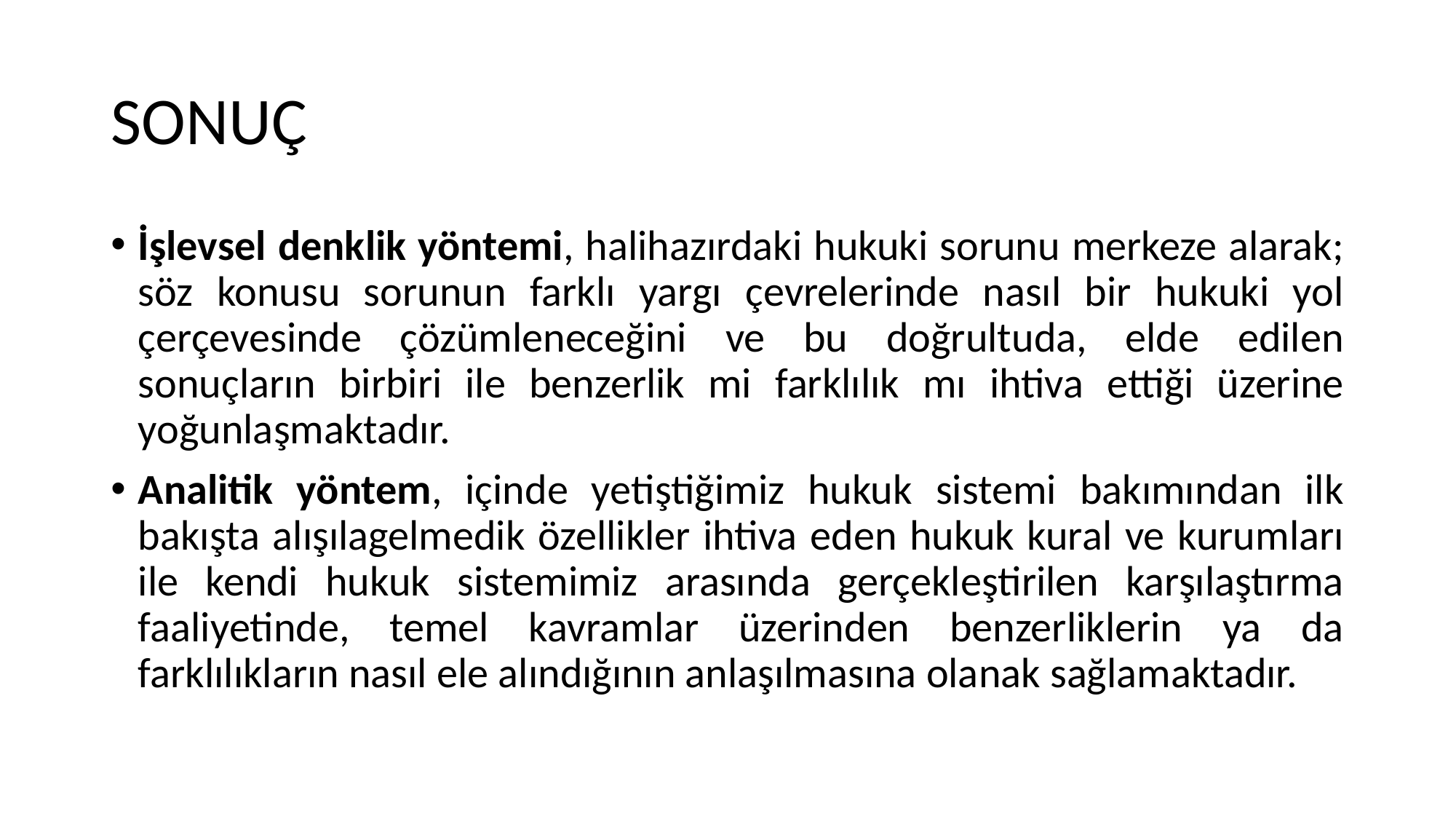

# SONUÇ
İşlevsel denklik yöntemi, halihazırdaki hukuki sorunu merkeze alarak; söz konusu sorunun farklı yargı çevrelerinde nasıl bir hukuki yol çerçevesinde çözümleneceğini ve bu doğrultuda, elde edilen sonuçların birbiri ile benzerlik mi farklılık mı ihtiva ettiği üzerine yoğunlaşmaktadır.
Analitik yöntem, içinde yetiştiğimiz hukuk sistemi bakımından ilk bakışta alışılagelmedik özellikler ihtiva eden hukuk kural ve kurumları ile kendi hukuk sistemimiz arasında gerçekleştirilen karşılaştırma faaliyetinde, temel kavramlar üzerinden benzerliklerin ya da farklılıkların nasıl ele alındığının anlaşılmasına olanak sağlamaktadır.